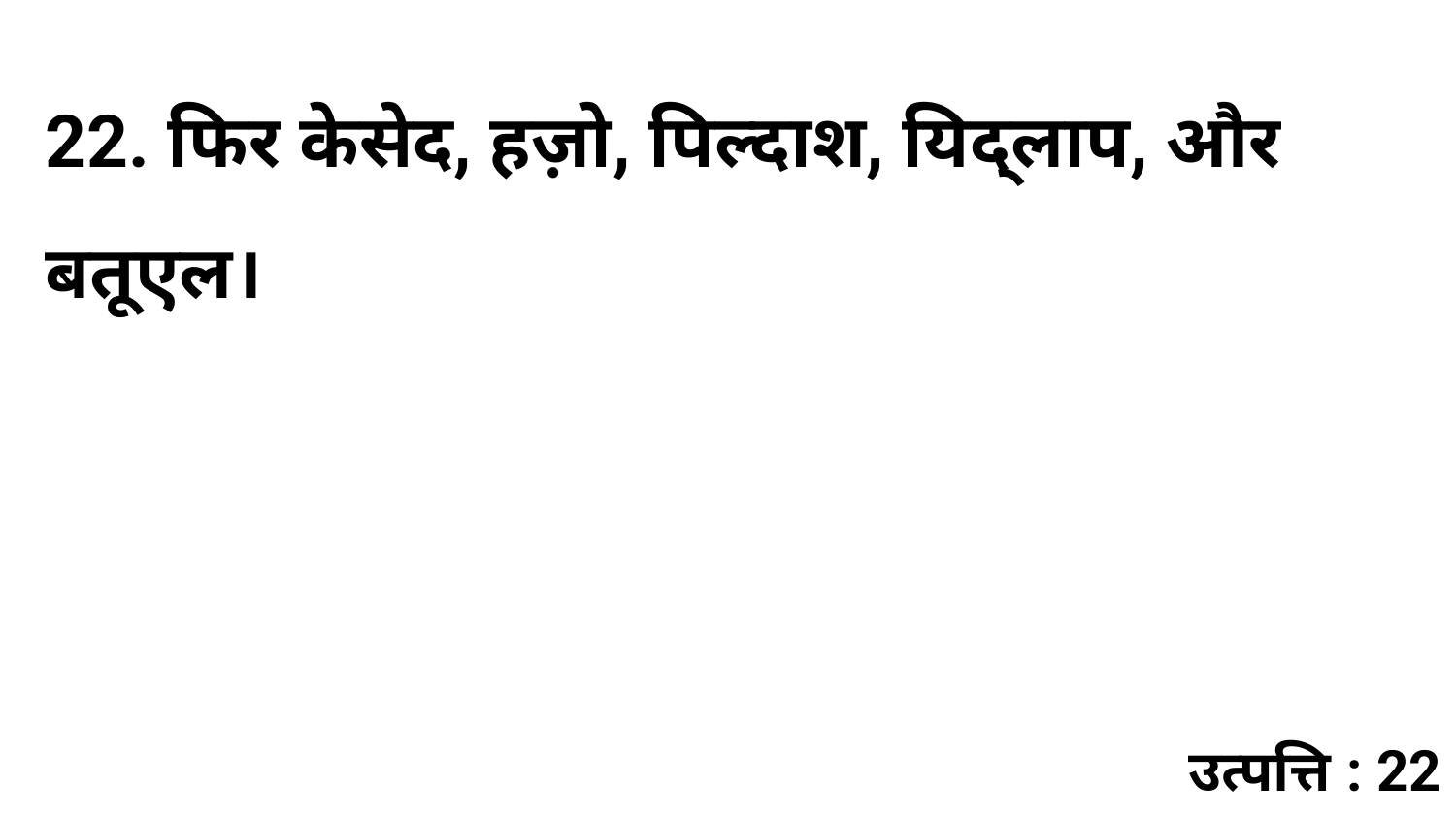

22. फिर केसेद, हज़ो, पिल्दाश, यिद्लाप, और बतूएल।
उत्पत्ति : 22